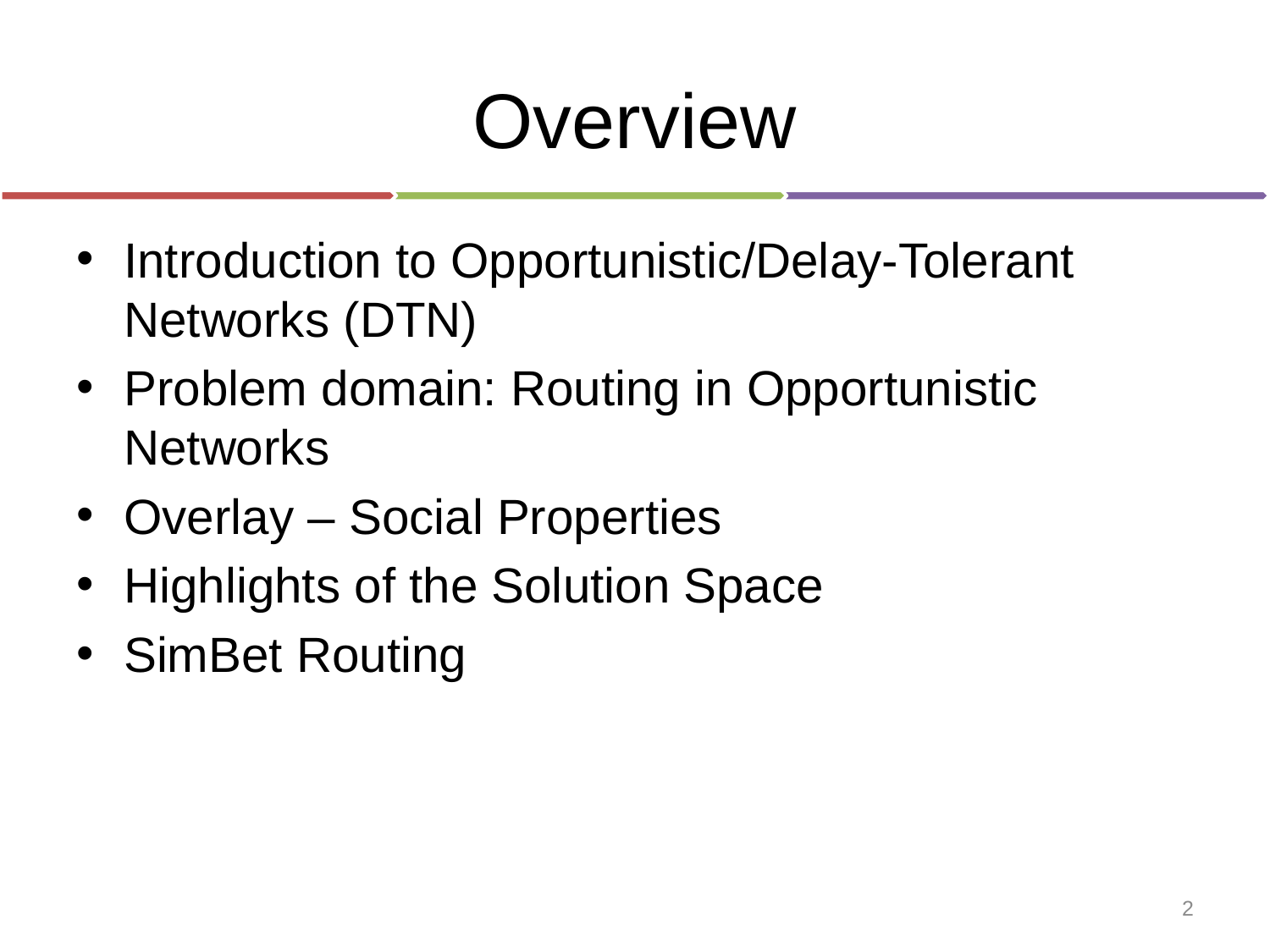

# Overview

Introduction to Opportunistic/Delay-Tolerant Networks (DTN)
Problem domain: Routing in Opportunistic Networks
Overlay – Social Properties
Highlights of the Solution Space
SimBet Routing

2